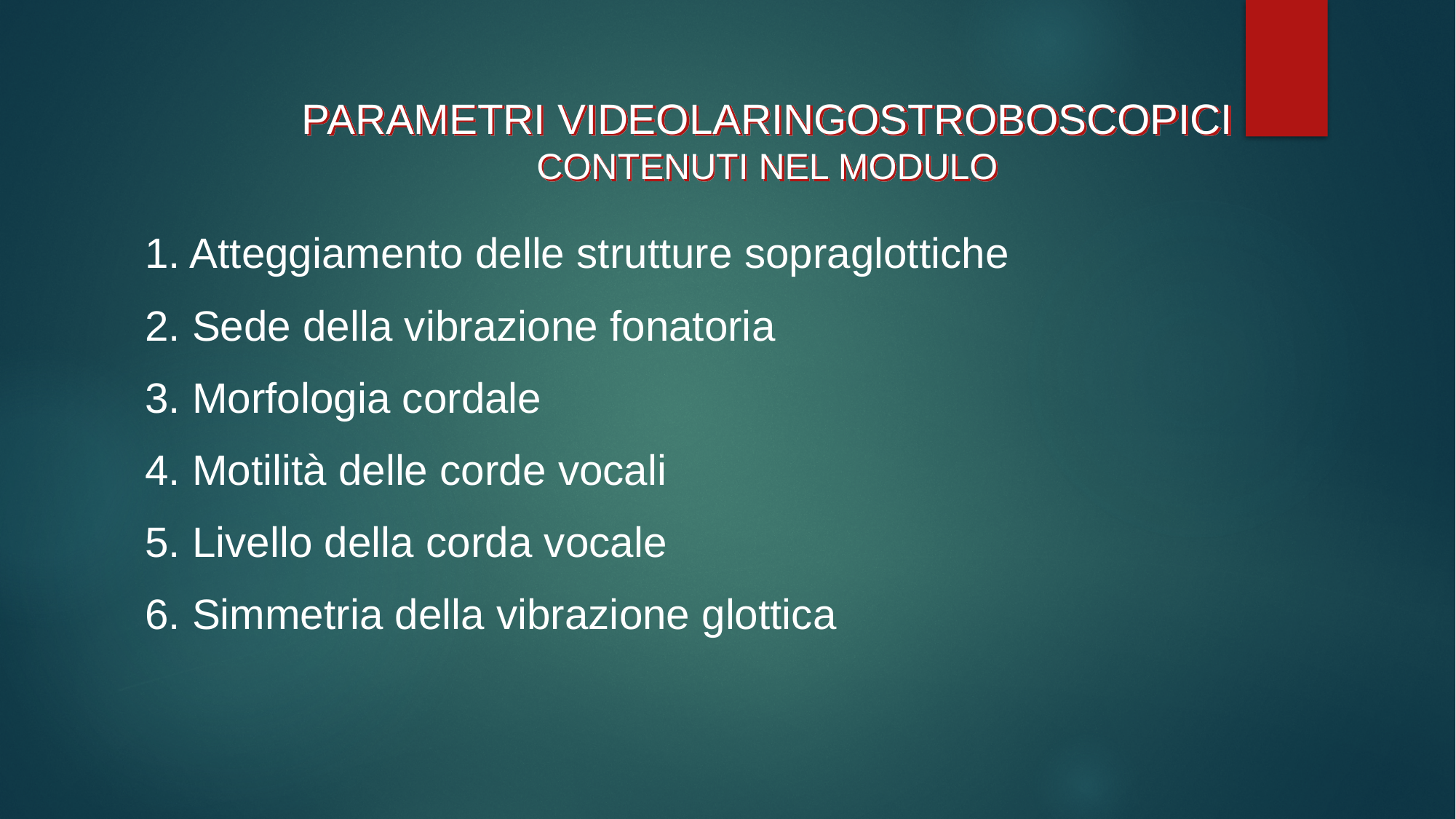

PARAMETRI VIDEOLARINGOSTROBOSCOPICI
CONTENUTI NEL MODULO
1. Atteggiamento delle strutture sopraglottiche
2. Sede della vibrazione fonatoria
3. Morfologia cordale
4. Motilità delle corde vocali
5. Livello della corda vocale
6. Simmetria della vibrazione glottica